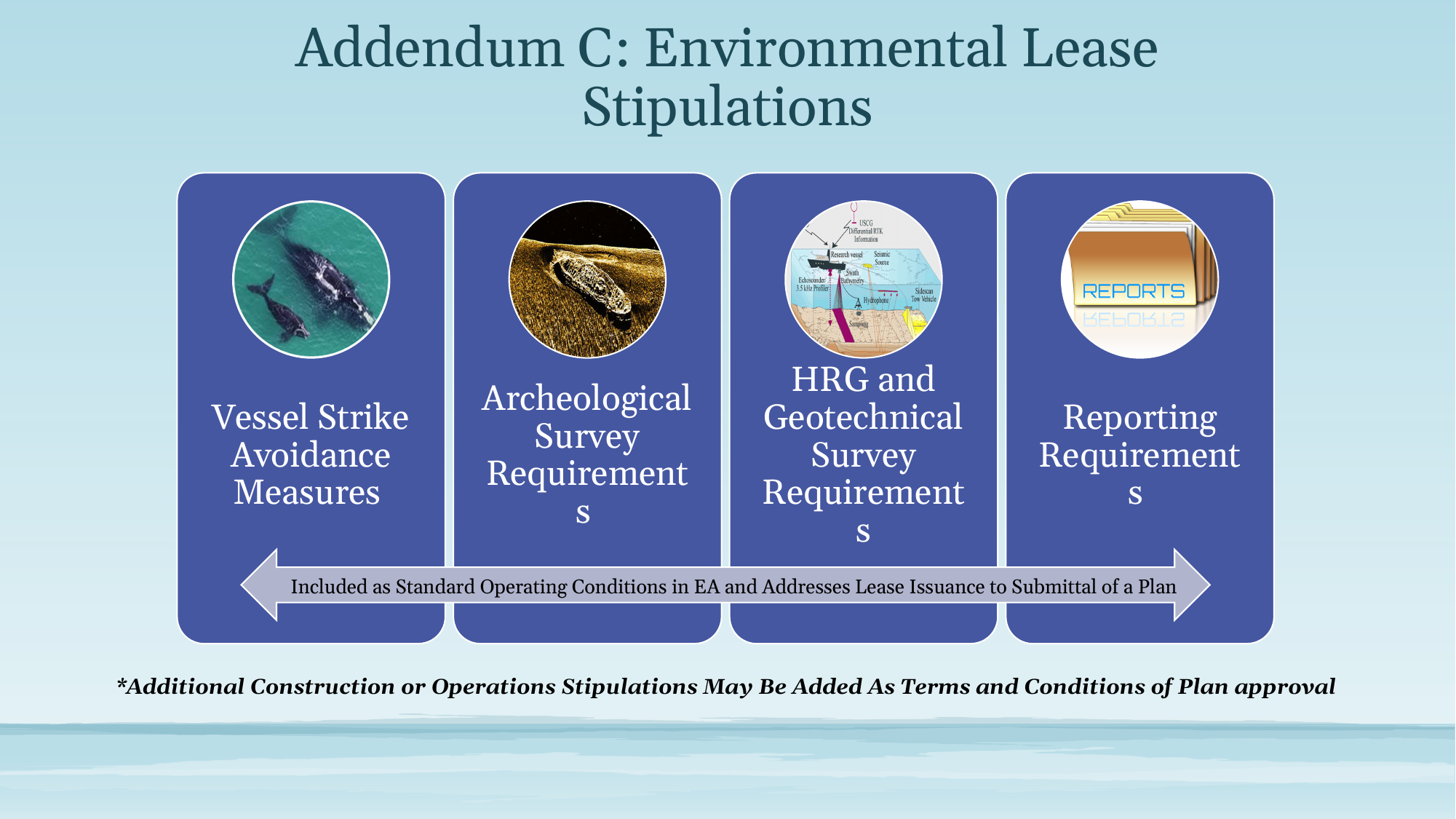

# Addendum C: Environmental Lease Stipulations
Vessel Strike Avoidance Measures
Archeological Survey Requirements
HRG and Geotechnical Survey Requirements
Reporting Requirements
Included as Standard Operating Conditions in EA and Addresses Lease Issuance to Submittal of a Plan
*Additional Construction or Operations Stipulations May Be Added As Terms and Conditions of Plan approval